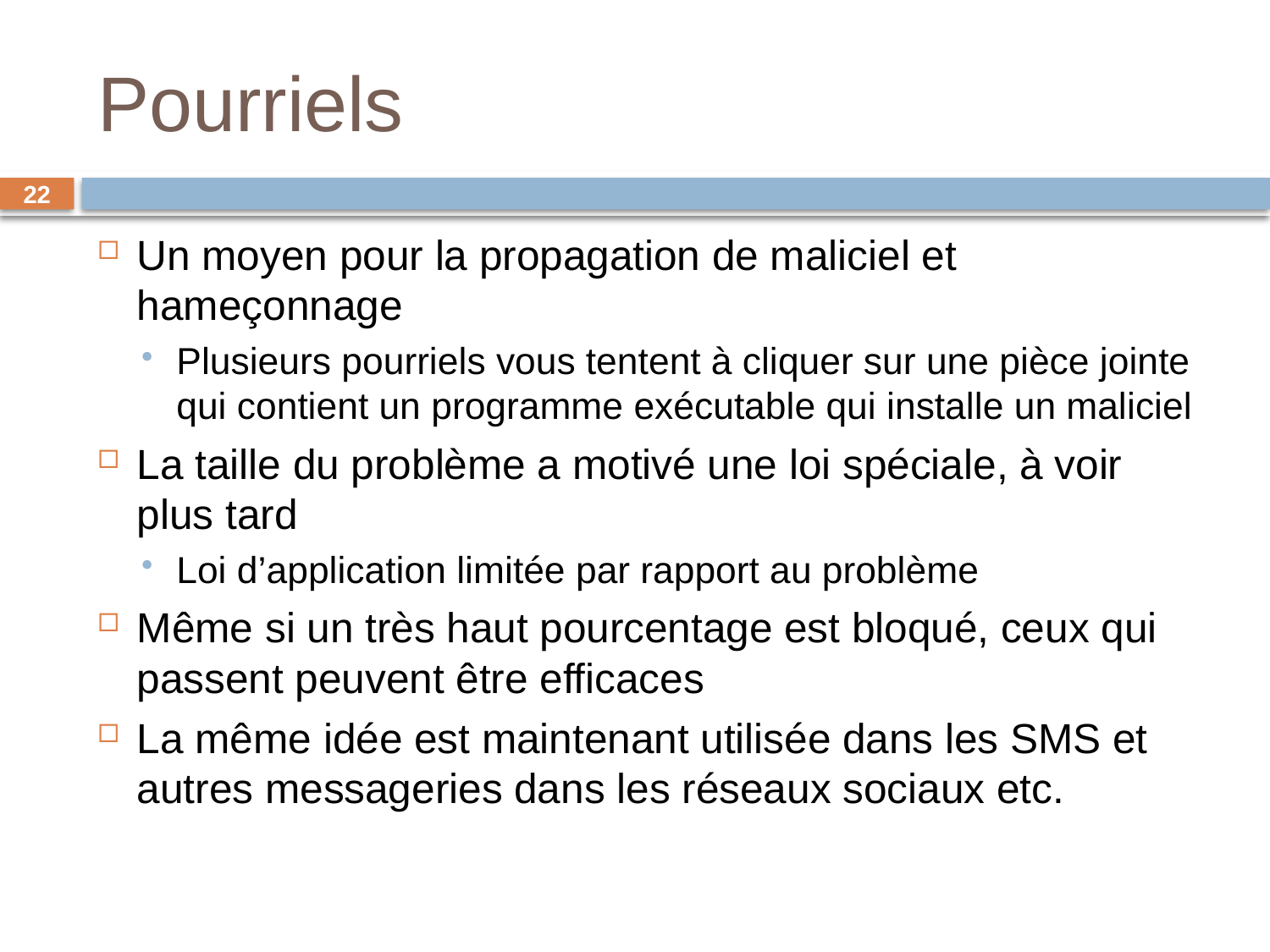

# Pourriels
22
Un moyen pour la propagation de maliciel et hameçonnage
Plusieurs pourriels vous tentent à cliquer sur une pièce jointe qui contient un programme exécutable qui installe un maliciel
La taille du problème a motivé une loi spéciale, à voir plus tard
Loi d’application limitée par rapport au problème
Même si un très haut pourcentage est bloqué, ceux qui passent peuvent être efficaces
La même idée est maintenant utilisée dans les SMS et autres messageries dans les réseaux sociaux etc.